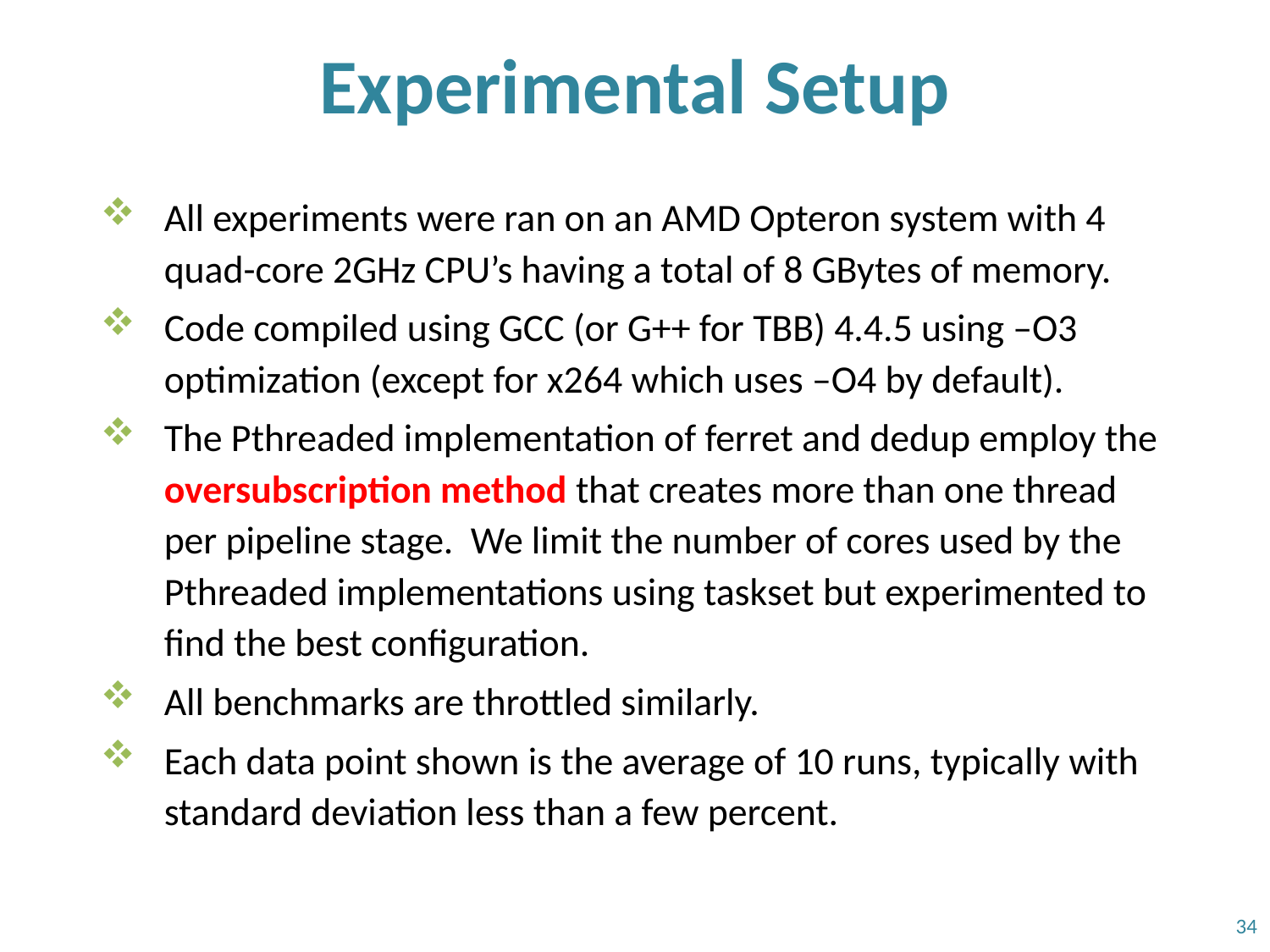

# Experimental Setup
All experiments were ran on an AMD Opteron system with 4 quad-core 2GHz CPU’s having a total of 8 GBytes of memory.
Code compiled using GCC (or G++ for TBB) 4.4.5 using –O3 optimization (except for x264 which uses –O4 by default).
The Pthreaded implementation of ferret and dedup employ the oversubscription method that creates more than one thread per pipeline stage.  We limit the number of cores used by the Pthreaded implementations using taskset but experimented to find the best configuration.
All benchmarks are throttled similarly.
Each data point shown is the average of 10 runs, typically with standard deviation less than a few percent.
34